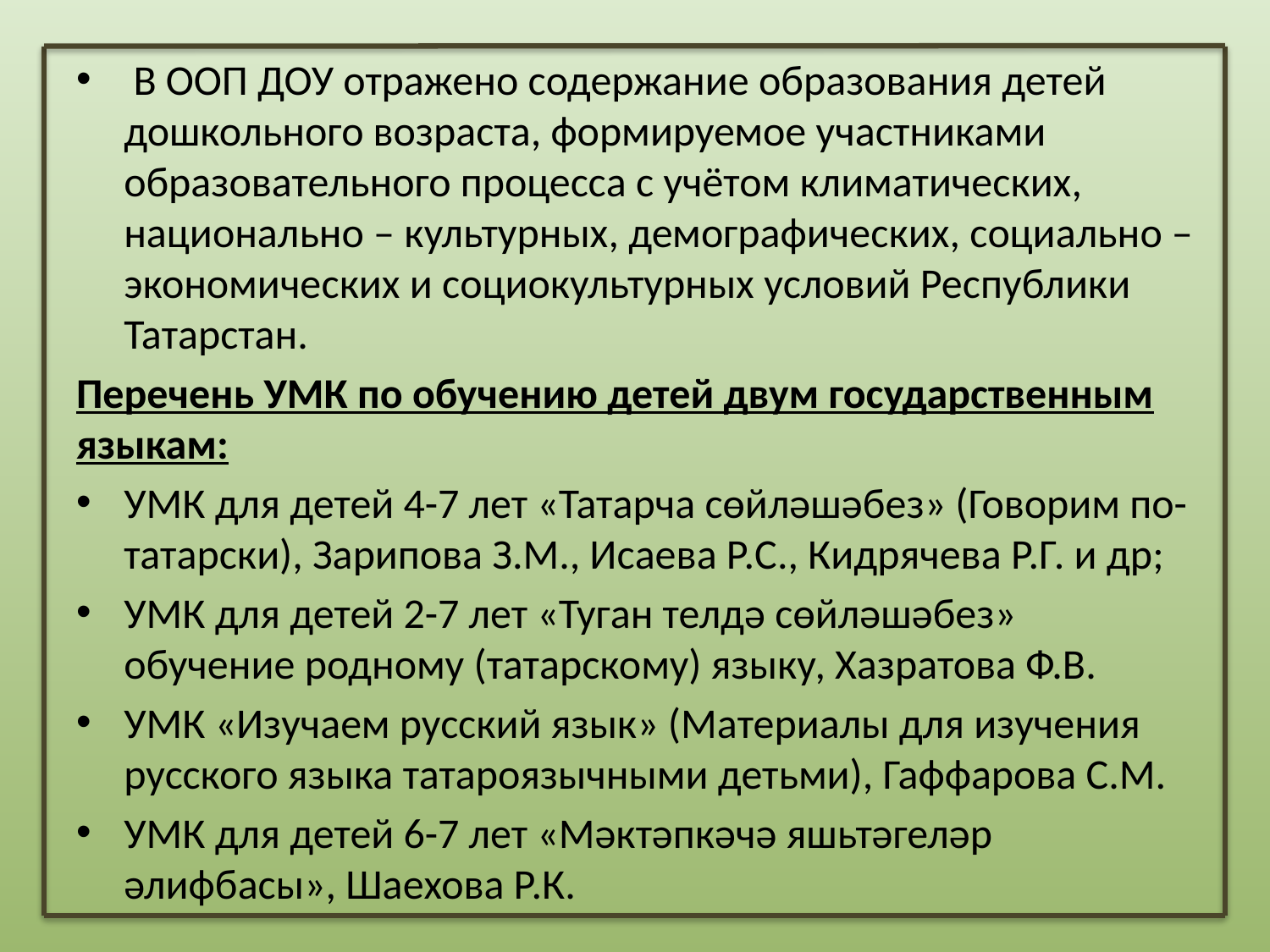

В ООП ДОУ отражено содержание образования детей  дошкольного возраста, формируемое участниками образовательного процесса с учётом климатических, национально – культурных, демографических, социально – экономических и социокультурных условий Республики Татарстан.
Перечень УМК по обучению детей двум государственным языкам:
УМК для детей 4-7 лет «Татарча сөйләшәбез» (Говорим по-татарски), Зарипова З.М., Исаева Р.С., Кидрячева Р.Г. и др;
УМК для детей 2-7 лет «Туган телдә сөйләшәбез» обучение родному (татарскому) языку, Хазратова Ф.В.
УМК «Изучаем русский язык» (Материалы для изучения русского языка татароязычными детьми), Гаффарова С.М.
УМК для детей 6-7 лет «Мәктәпкәчә яшьтәгеләр әлифбасы», Шаехова Р.К.